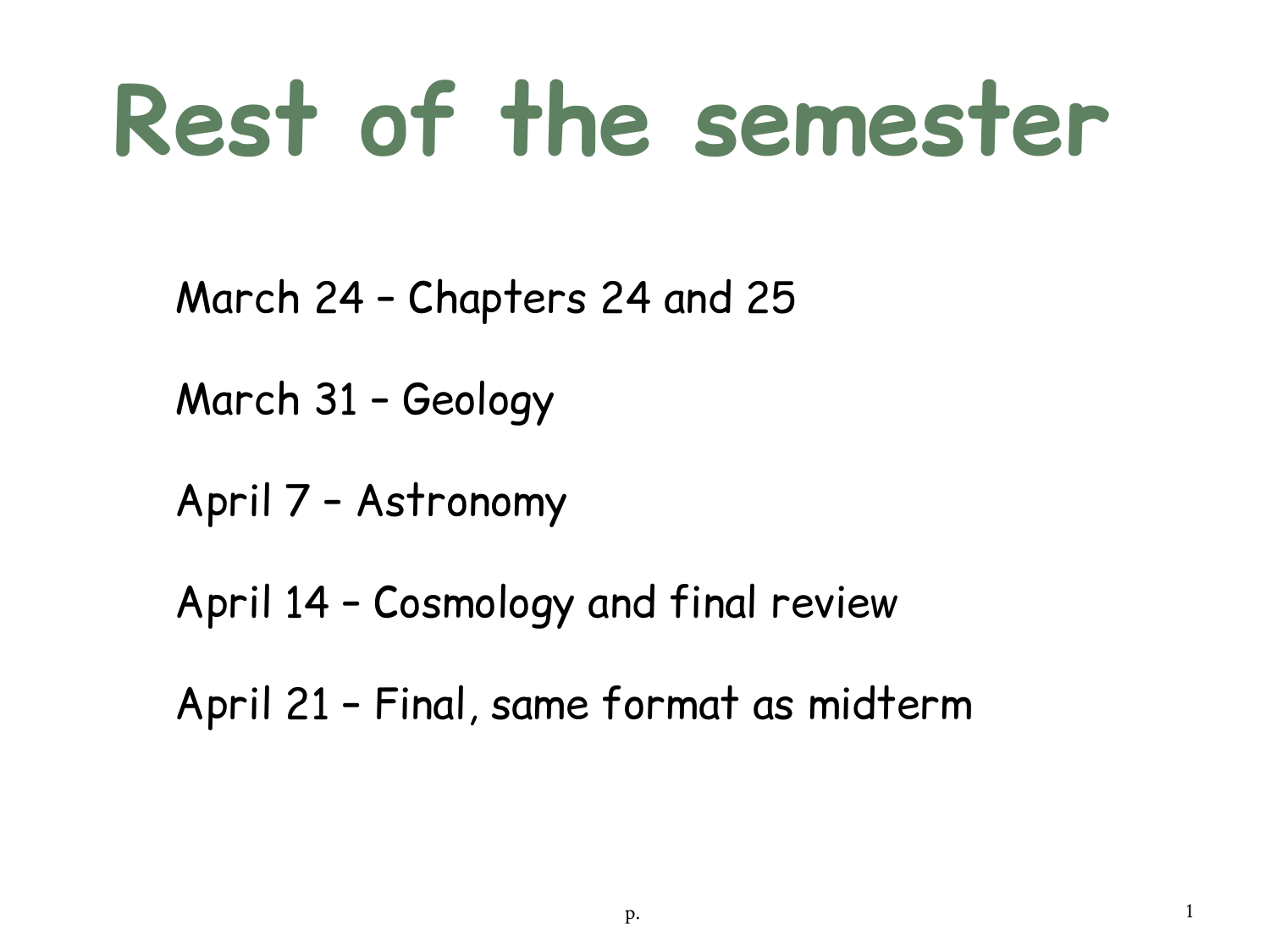

Rest of the semester
March 24 – Chapters 24 and 25

March 31 – Geology

April 7 – Astronomy

April 14 – Cosmology and final review

April 21 – Final, same format as midterm
p.
1